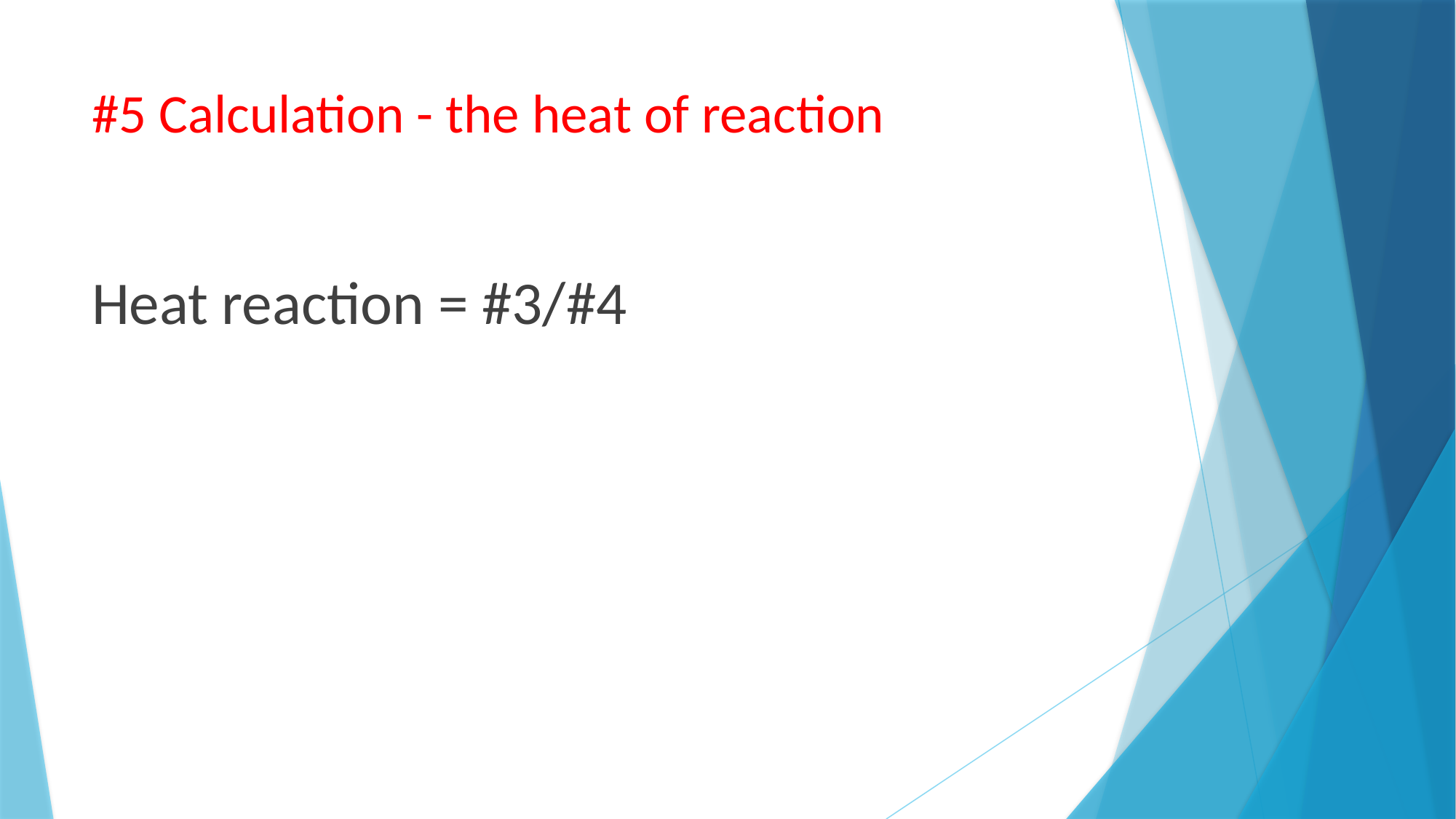

# #5 Calculation - the heat of reaction
Heat reaction = #3/#4